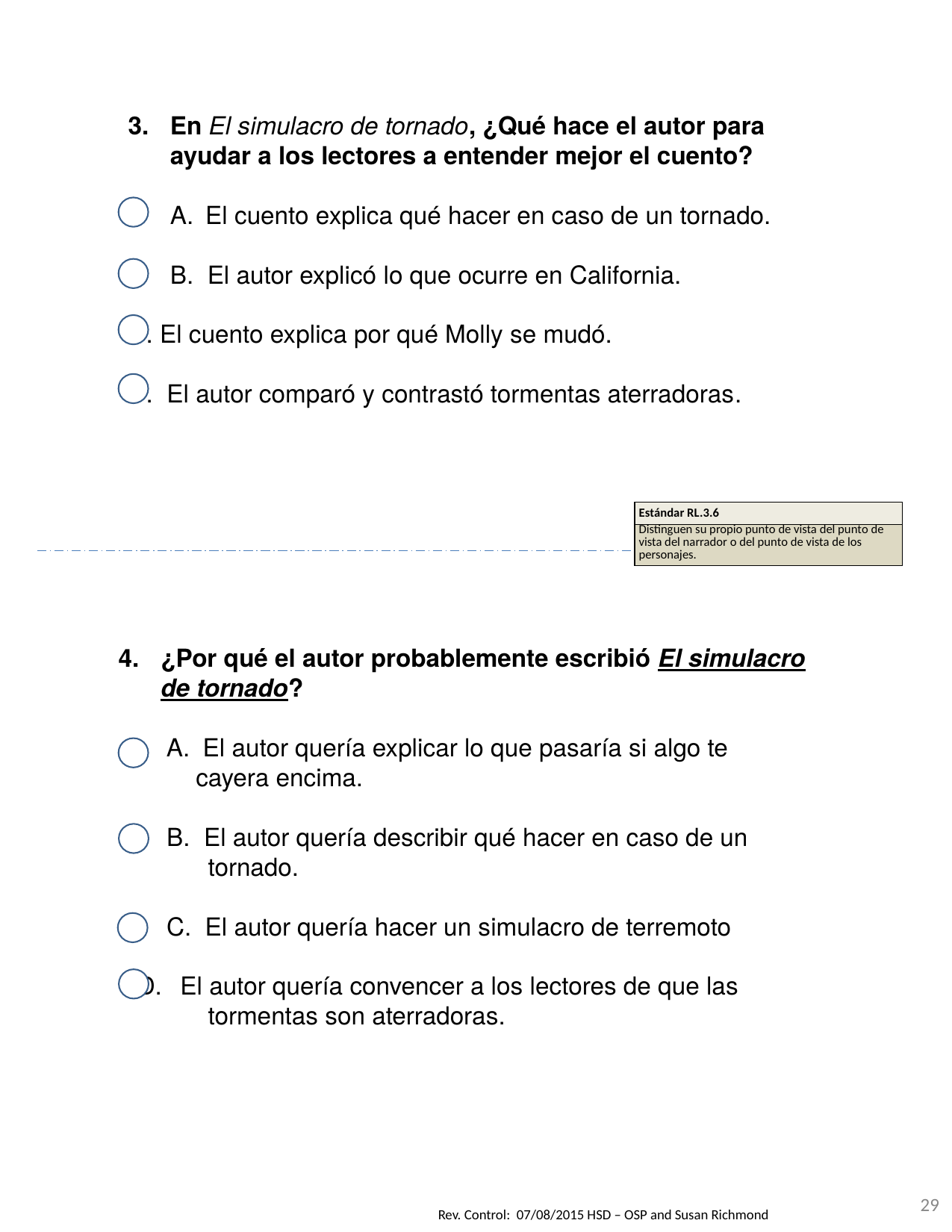

En El simulacro de tornado, ¿Qué hace el autor para ayudar a los lectores a entender mejor el cuento?

 El cuento explica qué hacer en caso de un tornado.

B.  El autor explicó lo que ocurre en California.

C. El cuento explica por qué Molly se mudó.

D.  El autor comparó y contrastó tormentas aterradoras.

| Estándar RL.3.6 |
| --- |
| Distinguen su propio punto de vista del punto de vista del narrador o del punto de vista de los personajes. |
¿Por qué el autor probablemente escribió El simulacro de tornado?

 El autor quería explicar lo que pasaría si algo te     cayera encima.

B.  El autor quería describir qué hacer en caso de un
      tornado.

C.  El autor quería hacer un simulacro de terremoto

  El autor quería convencer a los lectores de que las
      tormentas son aterradoras.

29